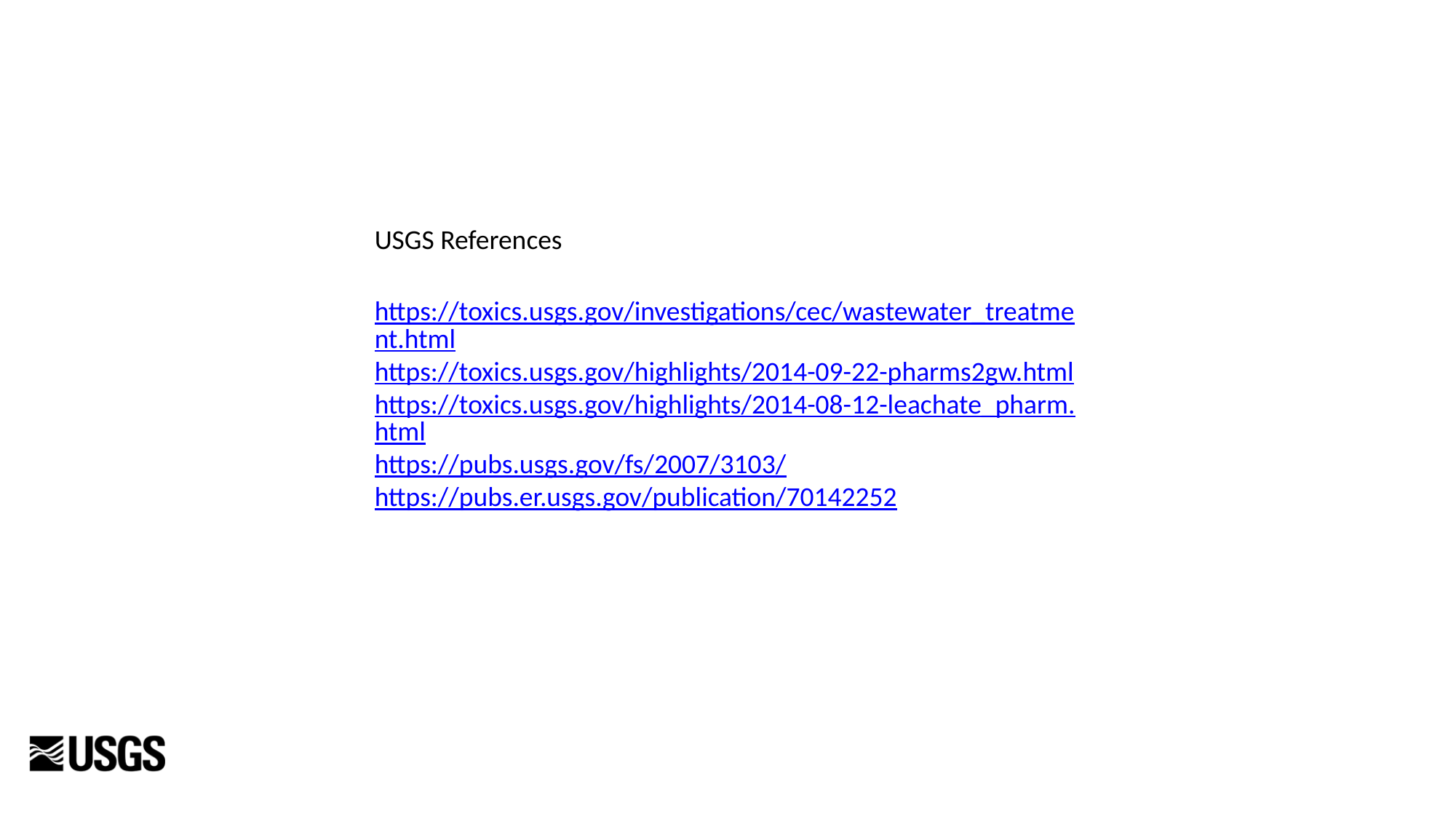

USGS References
https://toxics.usgs.gov/investigations/cec/wastewater_treatment.html
https://toxics.usgs.gov/highlights/2014-09-22-pharms2gw.html
https://toxics.usgs.gov/highlights/2014-08-12-leachate_pharm.html
https://pubs.usgs.gov/fs/2007/3103/
https://pubs.er.usgs.gov/publication/70142252